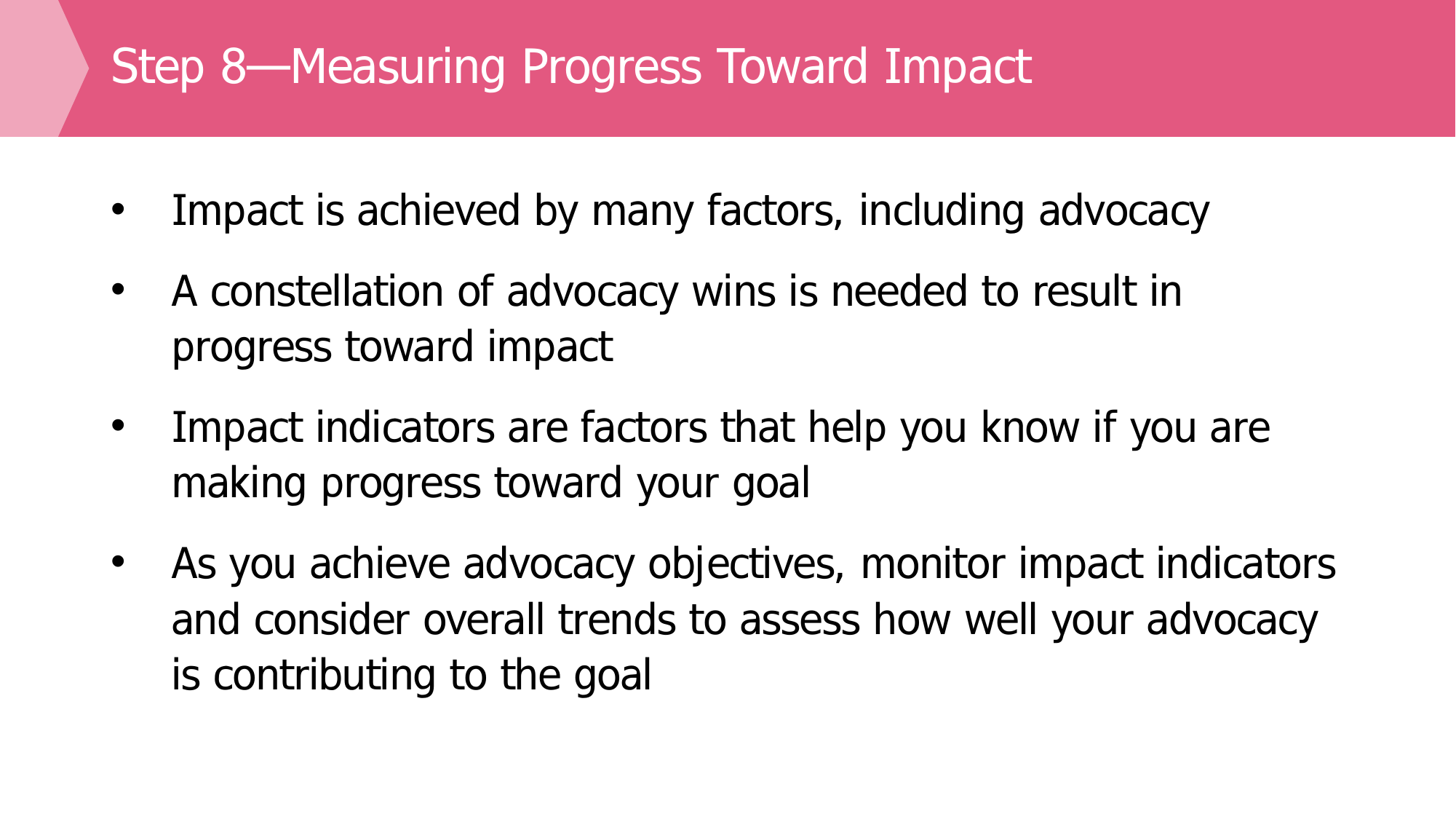

# Step 8—Measuring Progress Toward Impact
Impact is achieved by many factors, including advocacy
A constellation of advocacy wins is needed to result in progress toward impact
Impact indicators are factors that help you know if you are making progress toward your goal
As you achieve advocacy objectives, monitor impact indicators and consider overall trends to assess how well your advocacy is contributing to the goal